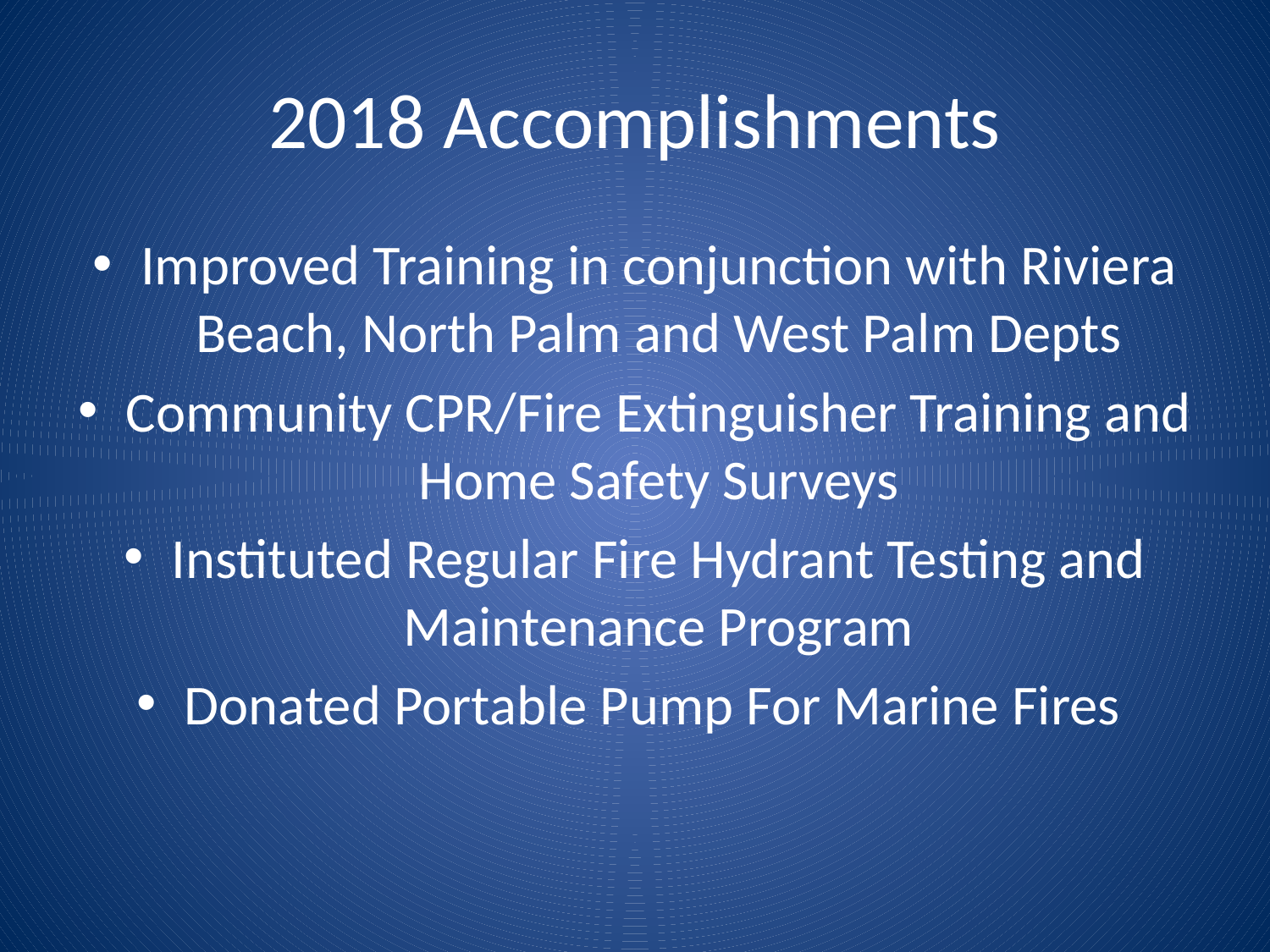

# 2018 Accomplishments
Improved Training in conjunction with Riviera Beach, North Palm and West Palm Depts
Community CPR/Fire Extinguisher Training and Home Safety Surveys
Instituted Regular Fire Hydrant Testing and Maintenance Program
Donated Portable Pump For Marine Fires